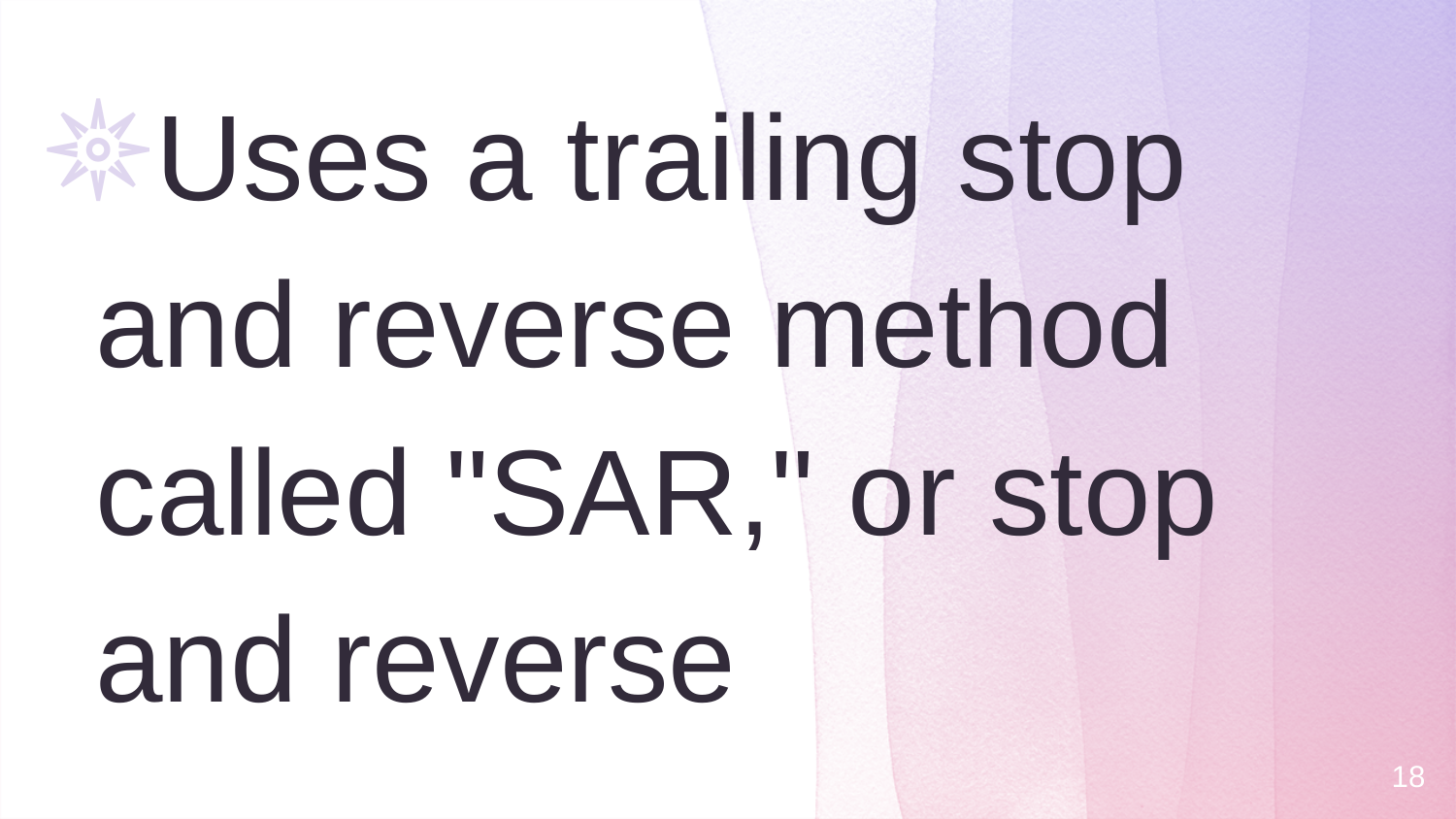

Uses a trailing stop and reverse method called "SAR," or stop and reverse

18